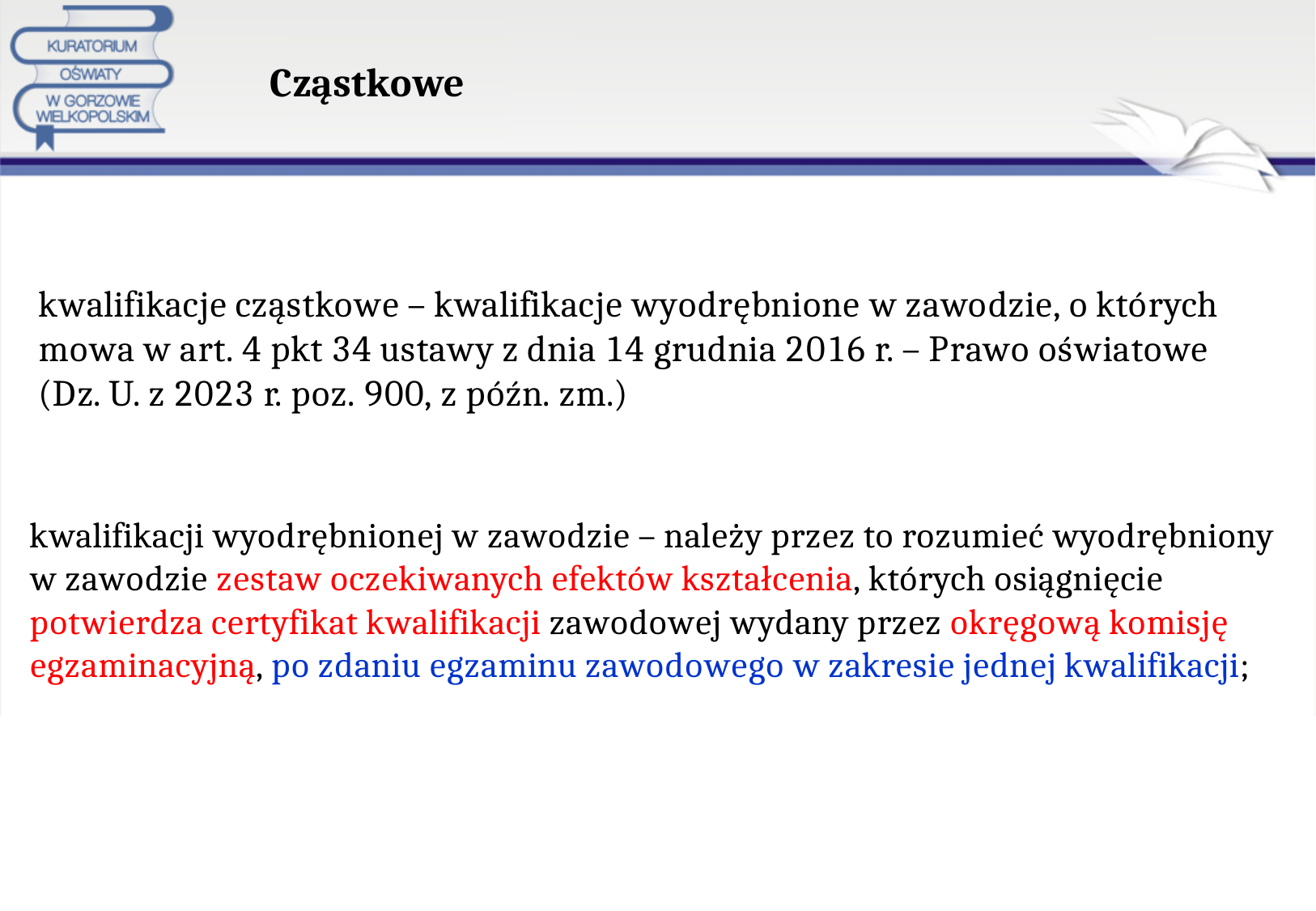

# Cząstkowe

kwalifikacji wyodrębnionej w zawodzie – należy przez to rozumieć wyodrębniony w zawodzie zestaw oczekiwanych efektów kształcenia, których osiągnięcie potwierdza certyfikat kwalifikacji zawodowej wydany przez okręgową komisję egzaminacyjną, po zdaniu egzaminu zawodowego w zakresie jednej kwalifikacji;
kwalifikacje cząstkowe – kwalifikacje wyodrębnione w zawodzie, o których mowa w art. 4 pkt 34 ustawy z dnia 14 grudnia 2016 r. – Prawo oświatowe (Dz. U. z 2023 r. poz. 900, z późn. zm.)